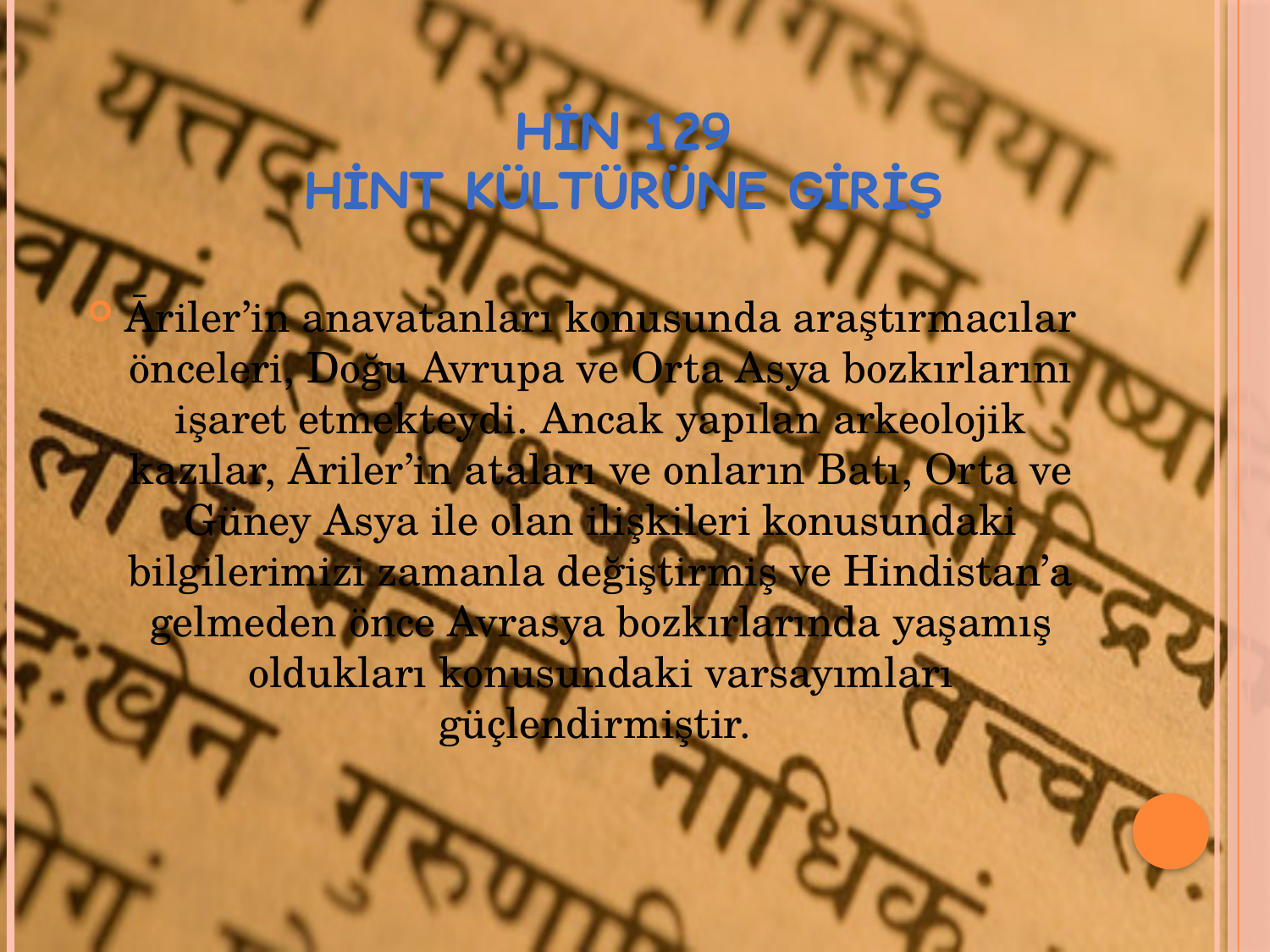

# HİN 129 HİNT KÜLTÜRÜNE GİRİŞ

Āriler’in anavatanları konusunda araştırmacılar önceleri, Doğu Avrupa ve Orta Asya bozkırlarını işaret etmekteydi. Ancak yapılan arkeolojik kazılar, Āriler’in ataları ve onların Batı, Orta ve Güney Asya ile olan ilişkileri konusundaki bilgilerimizi zamanla değiştirmiş ve Hindistan’a gelmeden önce Avrasya bozkırlarında yaşamış oldukları konusundaki varsayımları güçlendirmiştir.